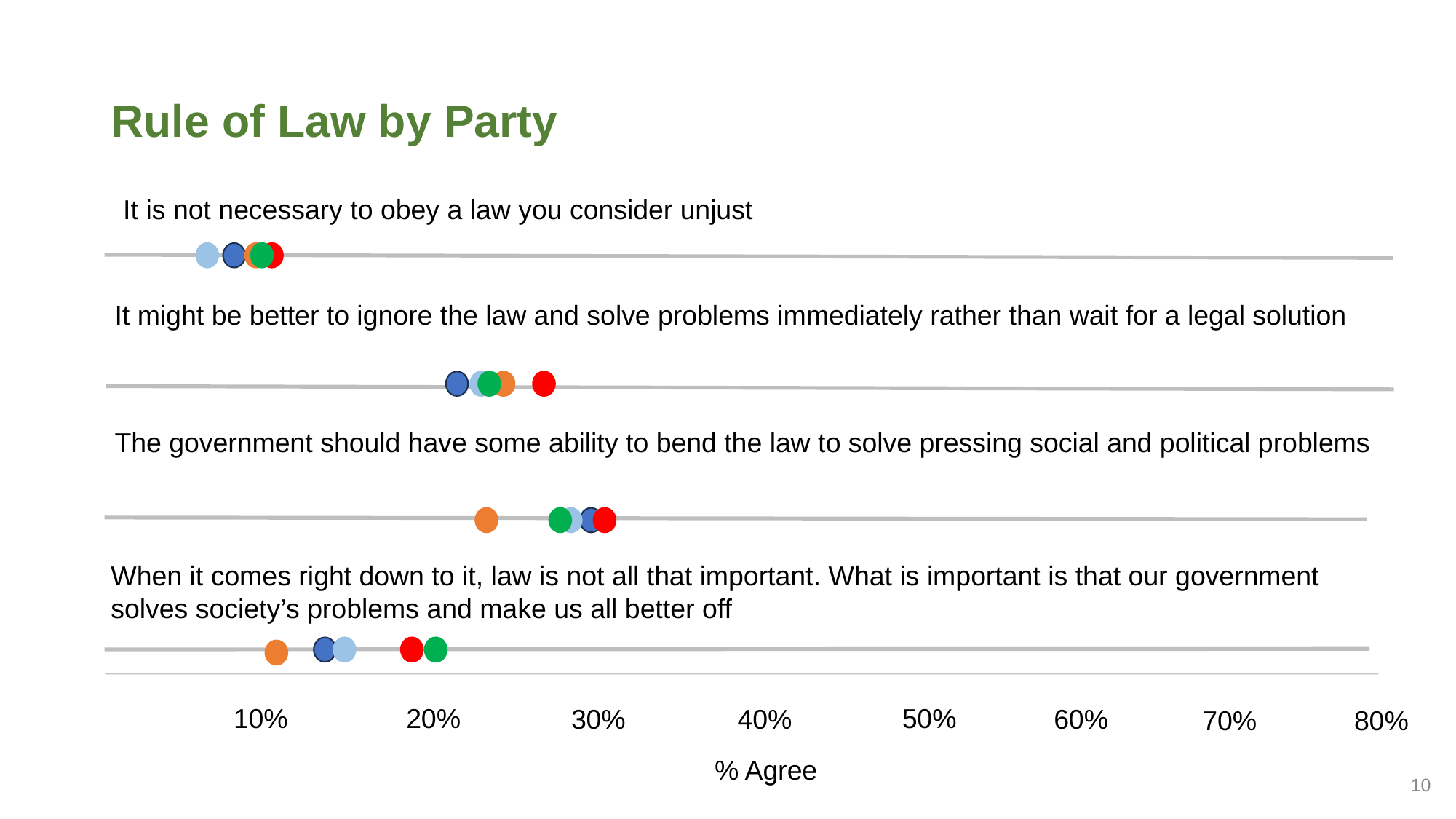

# Rule of Law by Party
 It is not necessary to obey a law you consider unjust

It might be better to ignore the law and solve problems immediately rather than wait for a legal solution

The government should have some ability to bend the law to solve pressing social and political problems

When it comes right down to it, law is not all that important. What is important is that our government solves society’s problems and make us all better off

10%
20%
50%
30%
40%
60%
70%
80%
% Agree
10